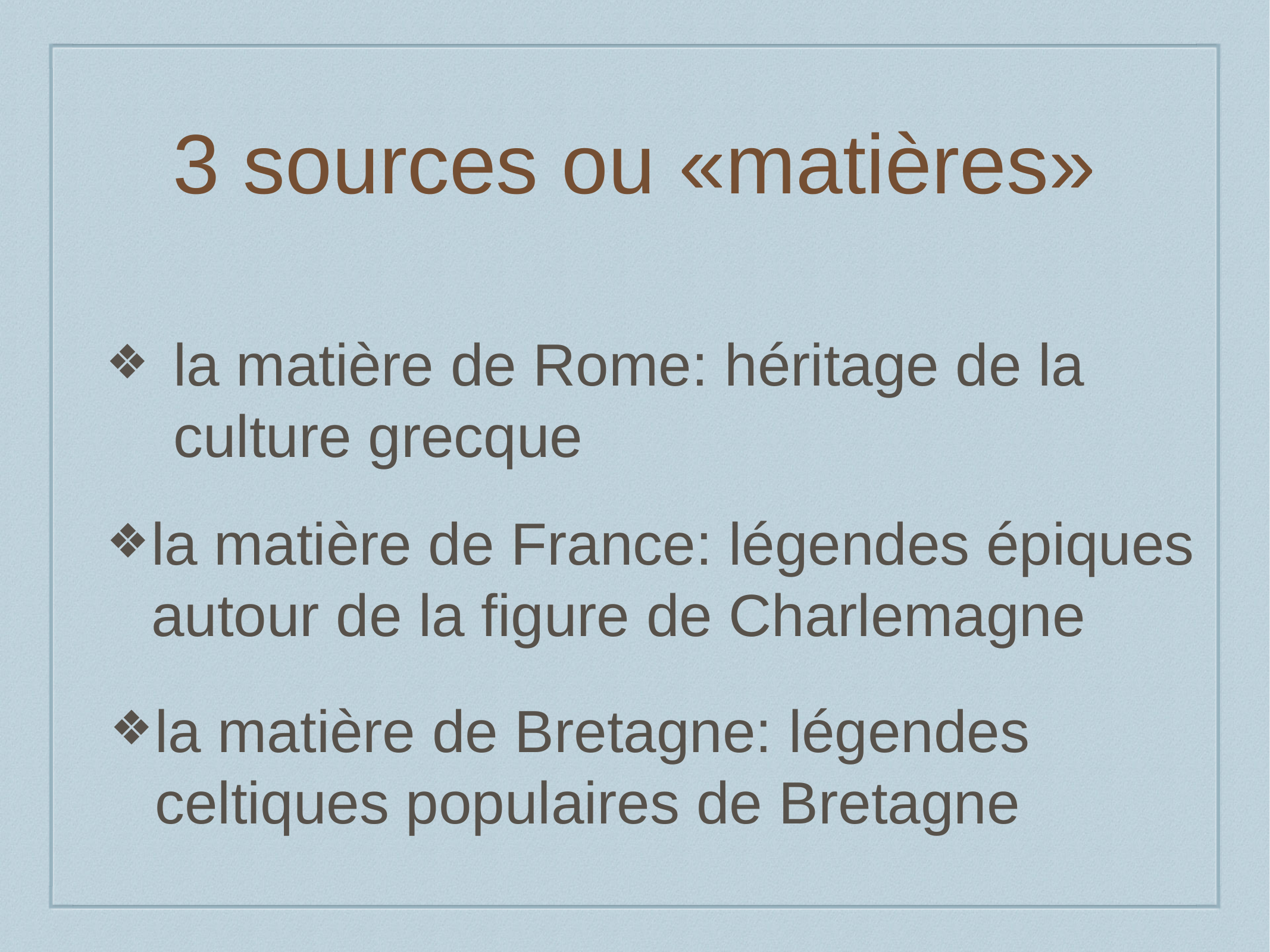

# 3 sources ou «matières»
la matière de Rome: héritage de la culture grecque
la matière de France: légendes épiques autour de la figure de Charlemagne
la matière de Bretagne: légendes celtiques populaires de Bretagne